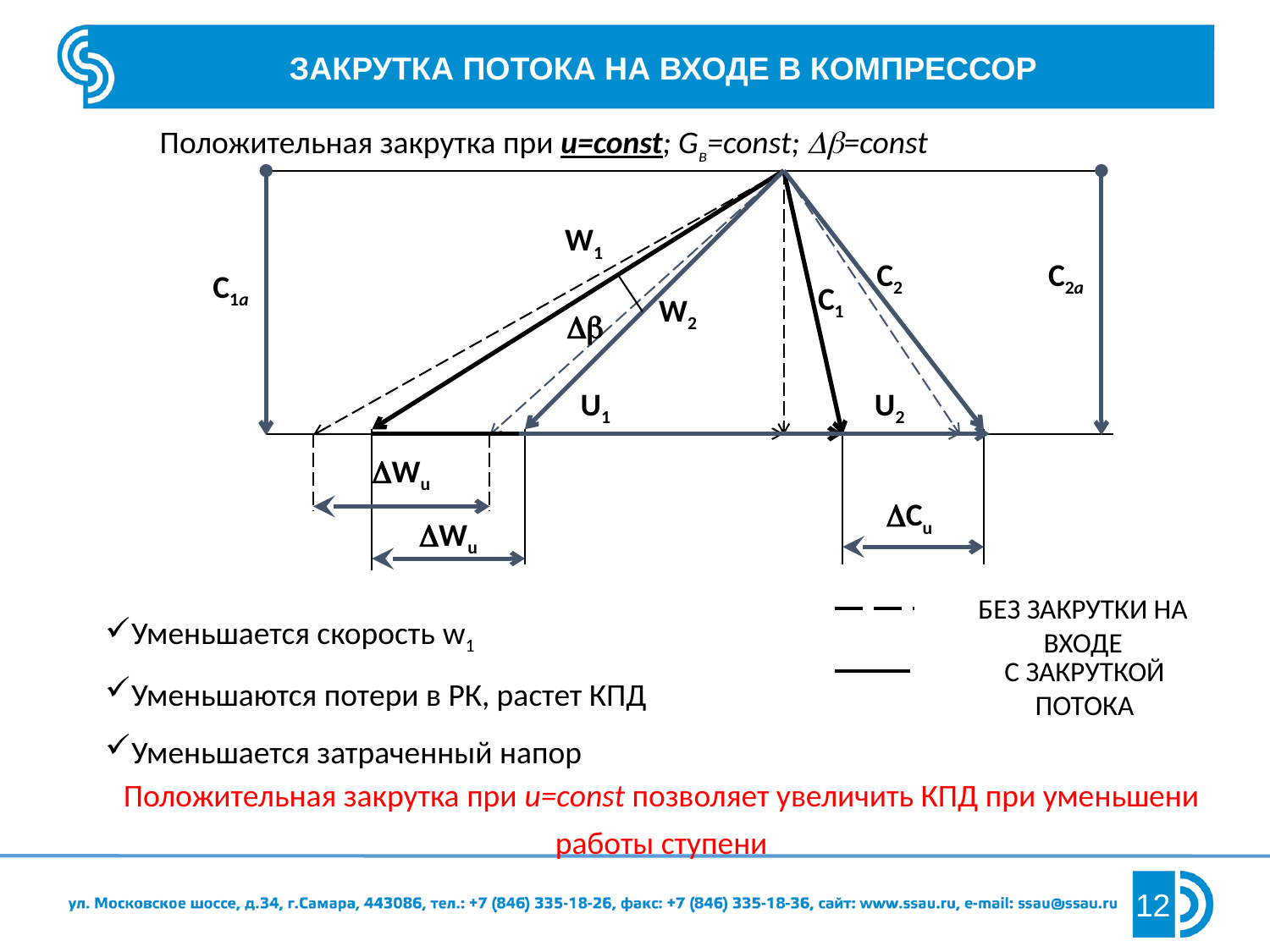

Закрутка потока на входе в компрессор
Положительная закрутка при u=const; Gв=const; Δβ=const
W1
С2
С2a
С1a
С1
W2
Δβ
U1
U2
ΔWu
ΔСu
ΔWu
Без закрутки на входе
Уменьшается скорость w1
Уменьшаются потери в РК, растет КПД
Уменьшается затраченный напор
С закруткой потока
Положительная закрутка при u=const позволяет увеличить КПД при уменьшени работы ступени
12